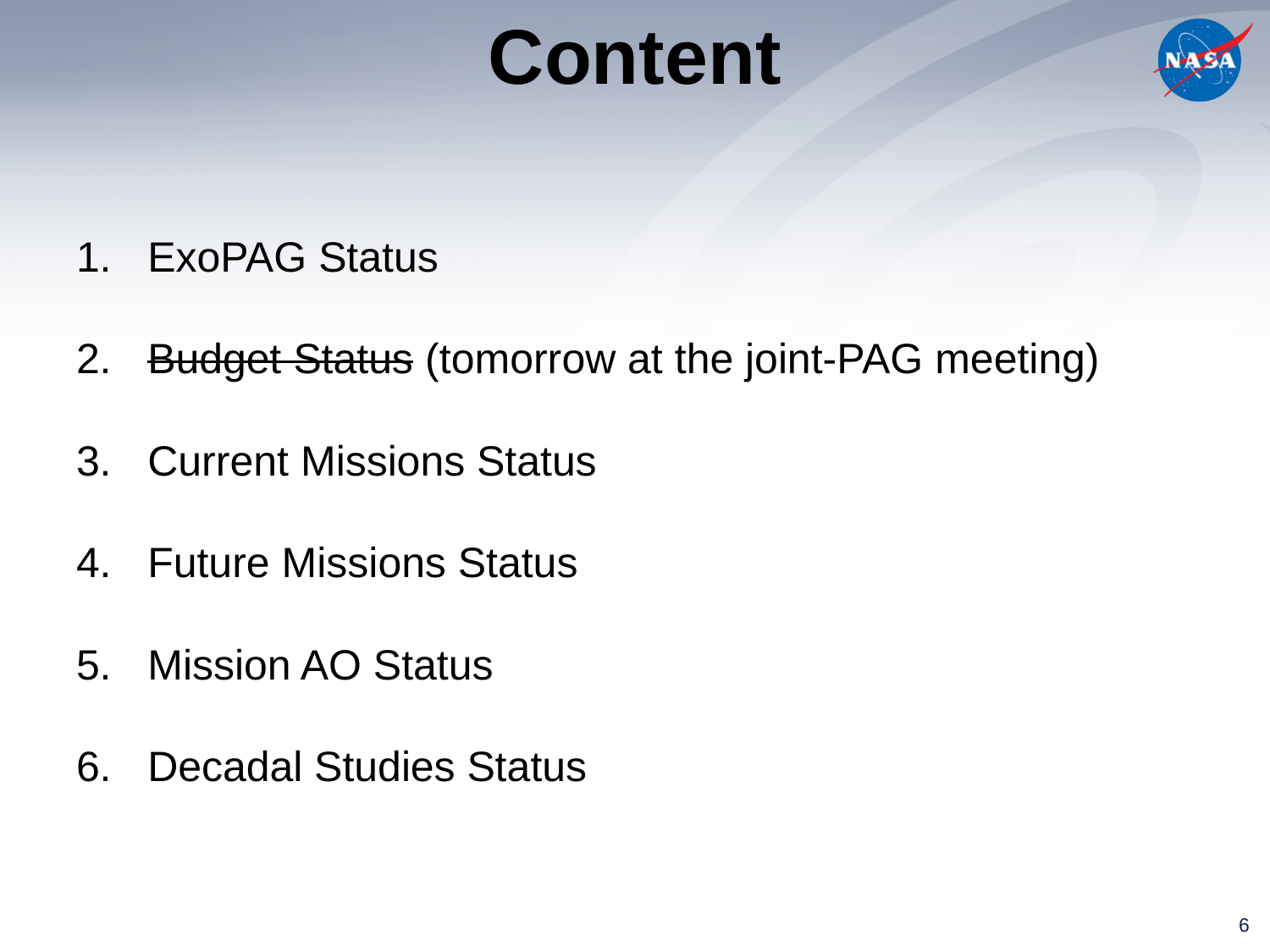

# Content

ExoPAG Status

Budget Status (tomorrow at the joint-PAG meeting)

Current Missions Status

Future Missions Status

Mission AO Status

Decadal Studies Status

6